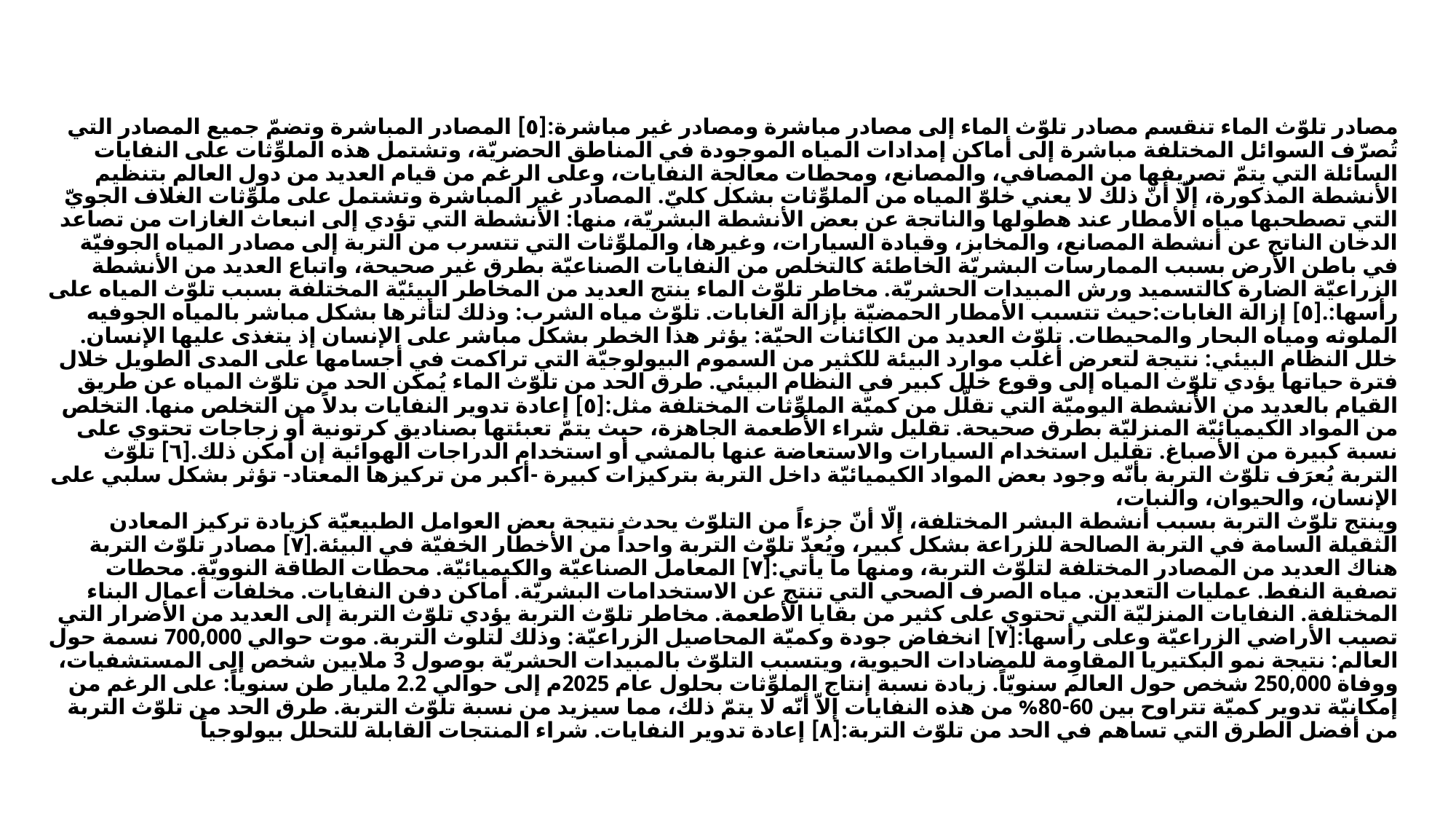

# مصادر تلوّث الماء تنقسم مصادر تلوّث الماء إلى مصادر مباشرة ومصادر غير مباشرة:[٥] المصادر المباشرة وتضمّ جميع المصادر التي تُصرّف السوائل المختلفة مباشرة إلى أماكن إمدادات المياه الموجودة في المناطق الحضريّة، وتشتمل هذه الملوِّثات على النفايات السائلة التي يتمّ تصريفها من المصافي، والمصانع، ومحطات معالجة النفايات، وعلى الرغم من قيام العديد من دول العالم بتنظيم الأنشطة المذكورة، إلّا أنّ ذلك لا يعني خلوّ المياه من الملوِّثات بشكل كليّ. المصادر غير المباشرة وتشتمل على ملوِّثات الغلاف الجويّ التي تصطحبها مياه الأمطار عند هطولها والناتجة عن بعض الأنشطة البشريّة، منها: الأنشطة التي تؤدي إلى انبعاث الغازات من تصاعد الدخان الناتج عن أنشطة المصانع، والمخابز، وقيادة السيارات، وغيرها، والملوِّثات التي تتسرب من التربة إلى مصادر المياه الجوفيّة في باطن الأرض بسبب الممارسات البشريّة الخاطئة كالتخلص من النفايات الصناعيّة بطرق غير صحيحة، واتباع العديد من الأنشطة الزراعيّة الضارة كالتسميد ورش المبيدات الحشريّة. مخاطر تلوّث الماء ينتج العديد من المخاطر البيئيّة المختلفة بسبب تلوّث المياه على رأسها:.[٥] إزالة الغابات:حيث تتسبب الأمطار الحمضيّة بإزالة الغابات. تلوّث مياه الشرب: وذلك لتأثرها بشكل مباشر بالمياه الجوفيه الملوثه ومياه البحار والمحيطات. تلوّث العديد من الكائنات الحيّة: يؤثر هذا الخطر بشكل مباشر على الإنسان إذ يتغذى عليها الإنسان. خلل النظام البيئي: نتيجة لتعرض أغلب موارد البيئة للكثير من السموم البيولوجيّة التي تراكمت في أجسامها على المدى الطويل خلال فترة حياتها يؤدي تلوّث المياه إلى وقوع خلل كبير في النظام البيئي. طرق الحد من تلوّث الماء يُمكن الحد من تلوّث المياه عن طريق القيام بالعديد من الأنشطة اليوميّة التي تقلّل من كميّة الملوِّثات المختلفة مثل:[٥] إعادة تدوير النفايات بدلاً من التخلص منها. التخلص من المواد الكيميائيّة المنزليّة بطرق صحيحة. تقليل شراء الأطعمة الجاهزة، حيث يتمّ تعبئتها بصناديق كرتونية أو زجاجات تحتوي على نسبة كبيرة من الأصباغ. تقليل استخدام السيارات والاستعاضة عنها بالمشي أو استخدام الدراجات الهوائية إن أمكن ذلك.[٦] تلوّث التربة يُعرَف تلوّث التربة بأنّه وجود بعض المواد الكيميائيّة داخل التربة بتركيزات كبيرة -أكبر من تركيزها المعتاد- تؤثر بشكل سلبي على الإنسان، والحيوان، والنبات، وينتج تلوّث التربة بسبب أنشطة البشر المختلفة، إلّا أنّ جزءاً من التلوّث يحدث نتيجة بعض العوامل الطبيعيّة كزيادة تركيز المعادن الثقيلة السامة في التربة الصالحة للزراعة بشكل كبير، ويُعدّ تلوّث التربة واحداً من الأخطار الخفيّة في البيئة.[٧] مصادر تلوّث التربة هناك العديد من المصادر المختلفة لتلوّث التربة، ومنها ما يأتي:[٧] المعامل الصناعيّة والكيميائيّة. محطات الطاقة النوويّة. محطات تصفية النفط. عمليات التعدين. مياه الصرف الصحي التي تنتج عن الاستخدامات البشريّة. أماكن دفن النفايات. مخلفات أعمال البناء المختلفة. النفايات المنزليّة التي تحتوي على كثير من بقايا الأطعمة. مخاطر تلوّث التربة يؤدي تلوّث التربة إلى العديد من الأضرار التي تصيب الأراضي الزراعيّة وعلى رأسها:[٧] انخفاض جودة وكميّة المحاصيل الزراعيّة: وذلك لتلوث التربة. موت حوالي 700,000 نسمة حول العالم: نتيجة نمو البكتيريا المقاوِمة للمضادات الحيوية، ويتسبب التلوّث بالمبيدات الحشريّة بوصول 3 ملايين شخص إلى المستشفيات، ووفاة 250,000 شخص حول العالم سنويّاً. زيادة نسبة إنتاج الملوِّثات بحلول عام 2025م إلى حوالي 2.2 مليار طن سنوياً: على الرغم من إمكانيّة تدوير كميّة تتراوح بين 60-80% من هذه النفايات إلاّ أنّه لا يتمّ ذلك، مما سيزيد من نسبة تلوّث التربة. طرق الحد من تلوّث التربة من أفضل الطرق التي تساهم في الحد من تلوّث التربة:[٨] إعادة تدوير النفايات. شراء المنتجات القابلة للتحلل بيولوجياً